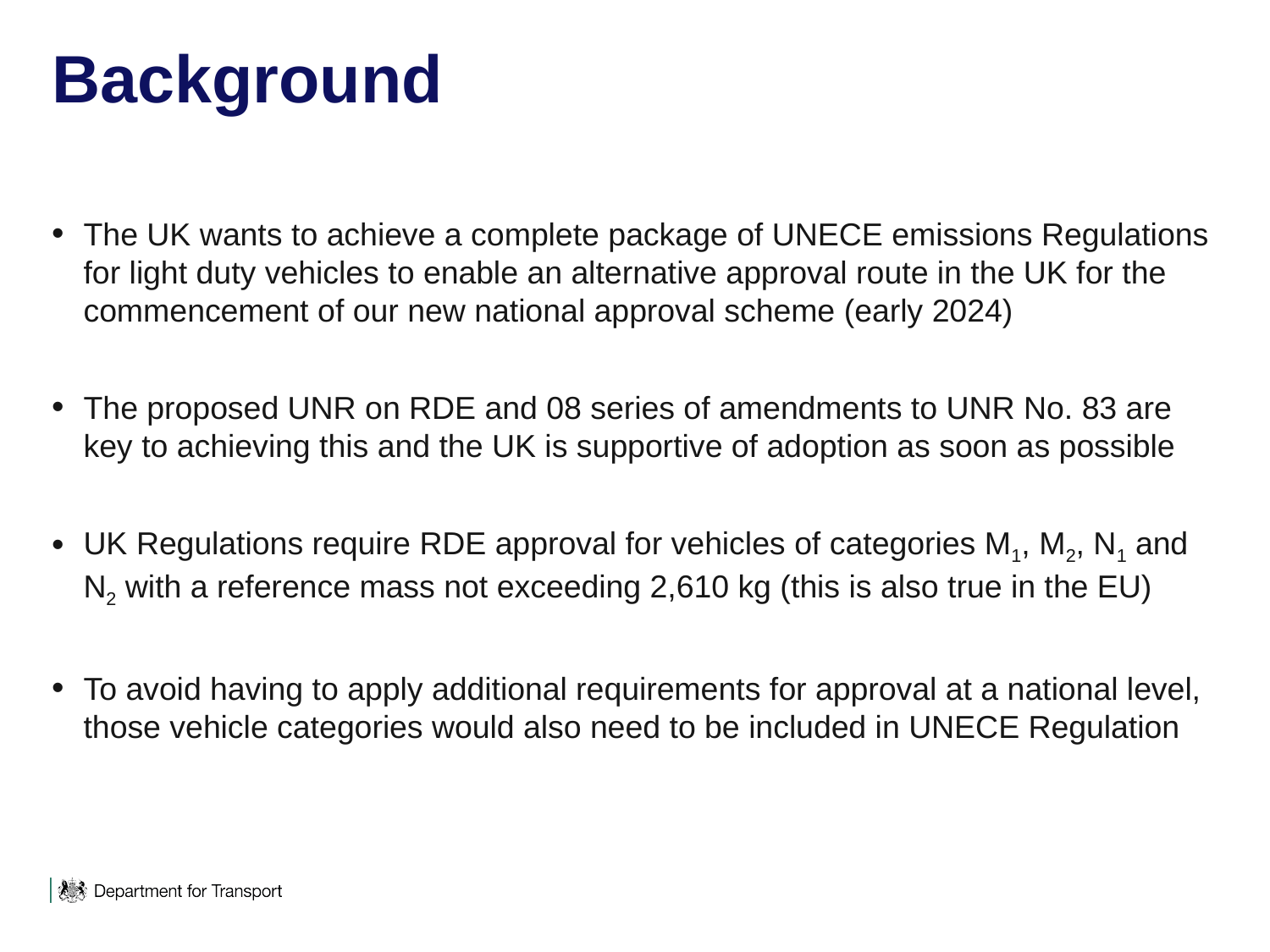

# Background
The UK wants to achieve a complete package of UNECE emissions Regulations for light duty vehicles to enable an alternative approval route in the UK for the commencement of our new national approval scheme (early 2024)

The proposed UNR on RDE and 08 series of amendments to UNR No. 83 are key to achieving this and the UK is supportive of adoption as soon as possible

UK Regulations require RDE approval for vehicles of categories M1, M2, N1 and N2 with a reference mass not exceeding 2,610 kg (this is also true in the EU)

To avoid having to apply additional requirements for approval at a national level, those vehicle categories would also need to be included in UNECE Regulation